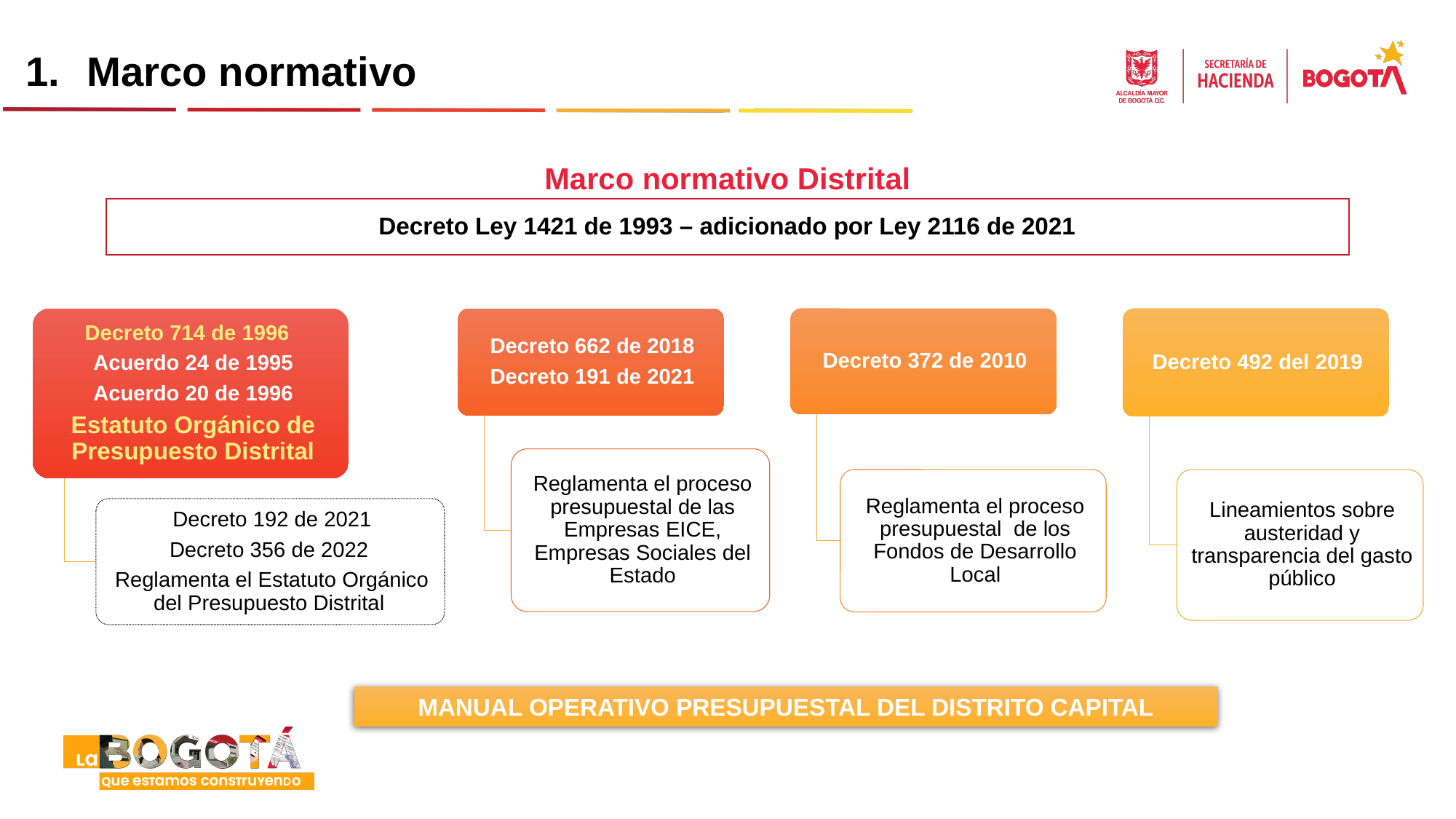

Marco normativo
Marco normativo Distrital
Decreto Ley 1421 de 1993 – adicionado por Ley 2116 de 2021
Decreto 714 de 1996
Acuerdo 24 de 1995
Acuerdo 20 de 1996
Estatuto Orgánico de Presupuesto Distrital
Decreto 192 de 2021
Decreto 356 de 2022
Reglamenta el Estatuto Orgánico del Presupuesto Distrital
Decreto 662 de 2018
Decreto 191 de 2021
Reglamenta el proceso presupuestal de las Empresas EICE, Empresas Sociales del Estado
Decreto 372 de 2010
Reglamenta el proceso presupuestal  de los Fondos de Desarrollo Local
Decreto 492 del 2019
Lineamientos sobre austeridad y transparencia del gasto público
MANUAL OPERATIVO PRESUPUESTAL DEL DISTRITO CAPITAL